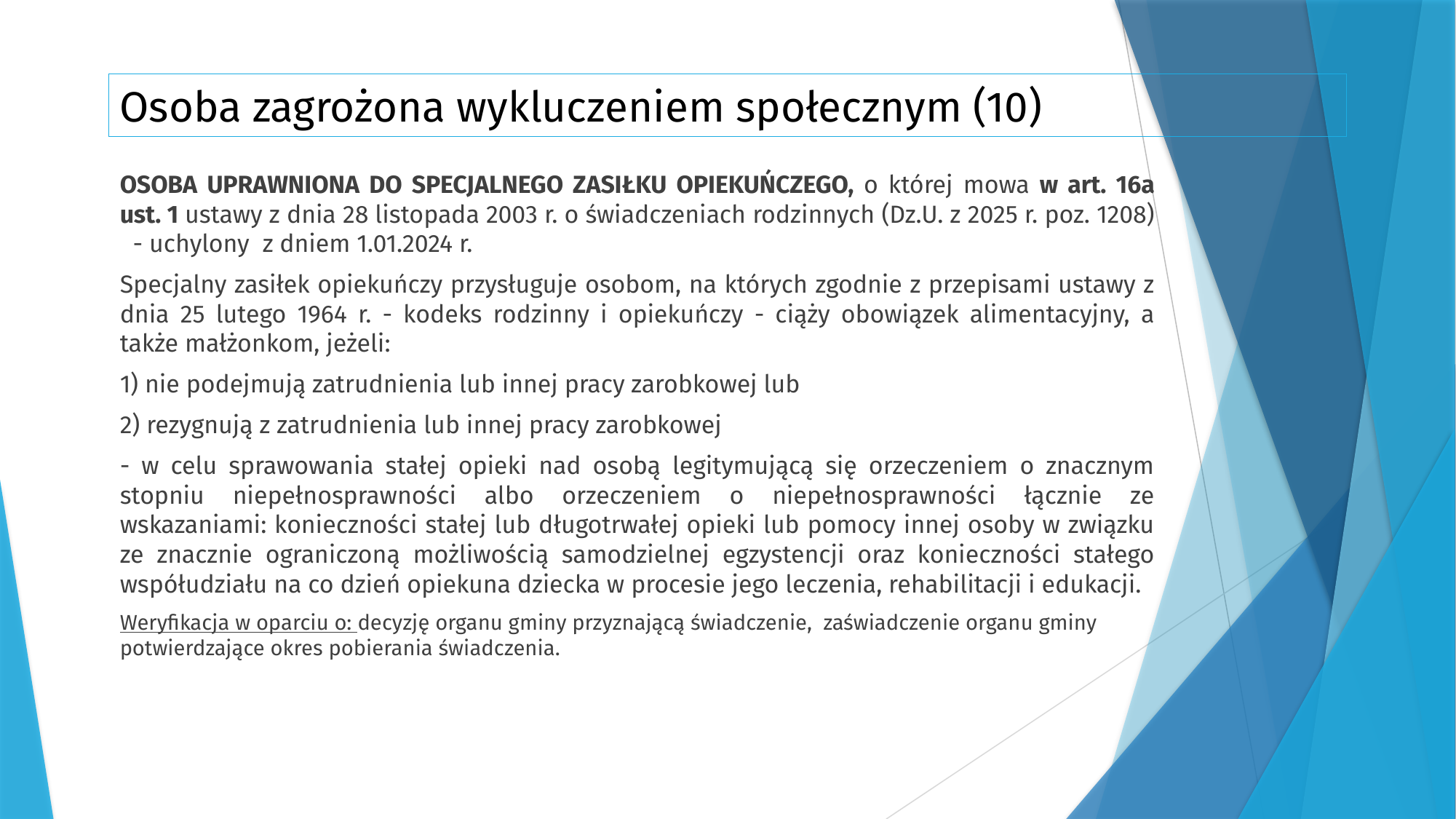

# Osoba zagrożona wykluczeniem społecznym (10)
OSOBA UPRAWNIONA DO SPECJALNEGO ZASIŁKU OPIEKUŃCZEGO, o której mowa w art. 16a ust. 1 ustawy z dnia 28 listopada 2003 r. o świadczeniach rodzinnych (Dz.U. z 2025 r. poz. 1208)   - uchylony  z dniem 1.01.2024 r.
Specjalny zasiłek opiekuńczy przysługuje osobom, na których zgodnie z przepisami ustawy z dnia 25 lutego 1964 r. - kodeks rodzinny i opiekuńczy - ciąży obowiązek alimentacyjny, a także małżonkom, jeżeli:
1) nie podejmują zatrudnienia lub innej pracy zarobkowej lub
2) rezygnują z zatrudnienia lub innej pracy zarobkowej
- w celu sprawowania stałej opieki nad osobą legitymującą się orzeczeniem o znacznym stopniu niepełnosprawności albo orzeczeniem o niepełnosprawności łącznie ze wskazaniami: konieczności stałej lub długotrwałej opieki lub pomocy innej osoby w związku ze znacznie ograniczoną możliwością samodzielnej egzystencji oraz konieczności stałego współudziału na co dzień opiekuna dziecka w procesie jego leczenia, rehabilitacji i edukacji.
Weryfikacja w oparciu o: decyzję organu gminy przyznającą świadczenie,  zaświadczenie organu gminy potwierdzające okres pobierania świadczenia.